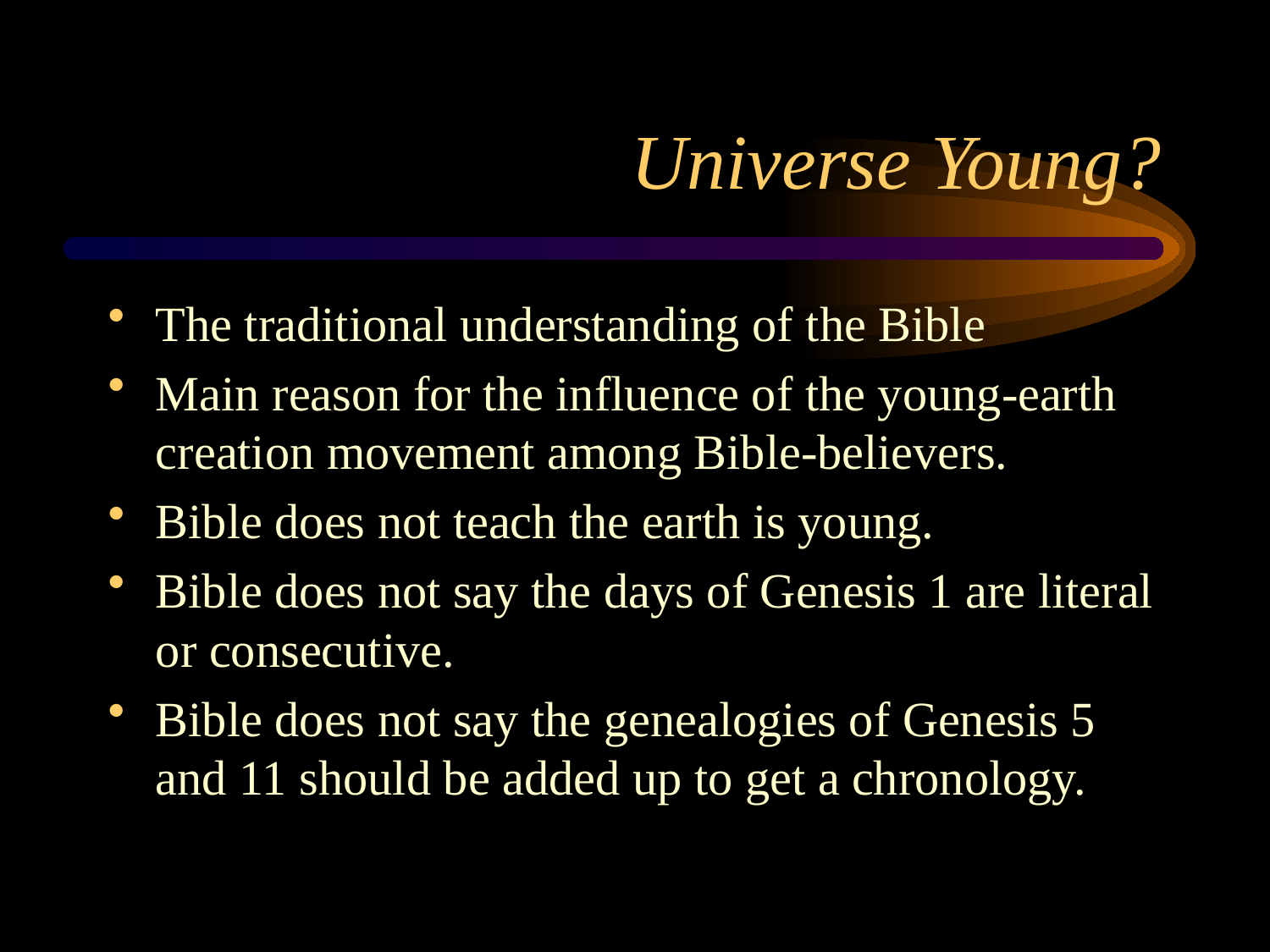

# Universe Young?
The traditional understanding of the Bible
Main reason for the influence of the young-earth creation movement among Bible-believers.
Bible does not teach the earth is young.
Bible does not say the days of Genesis 1 are literal or consecutive.
Bible does not say the genealogies of Genesis 5 and 11 should be added up to get a chronology.